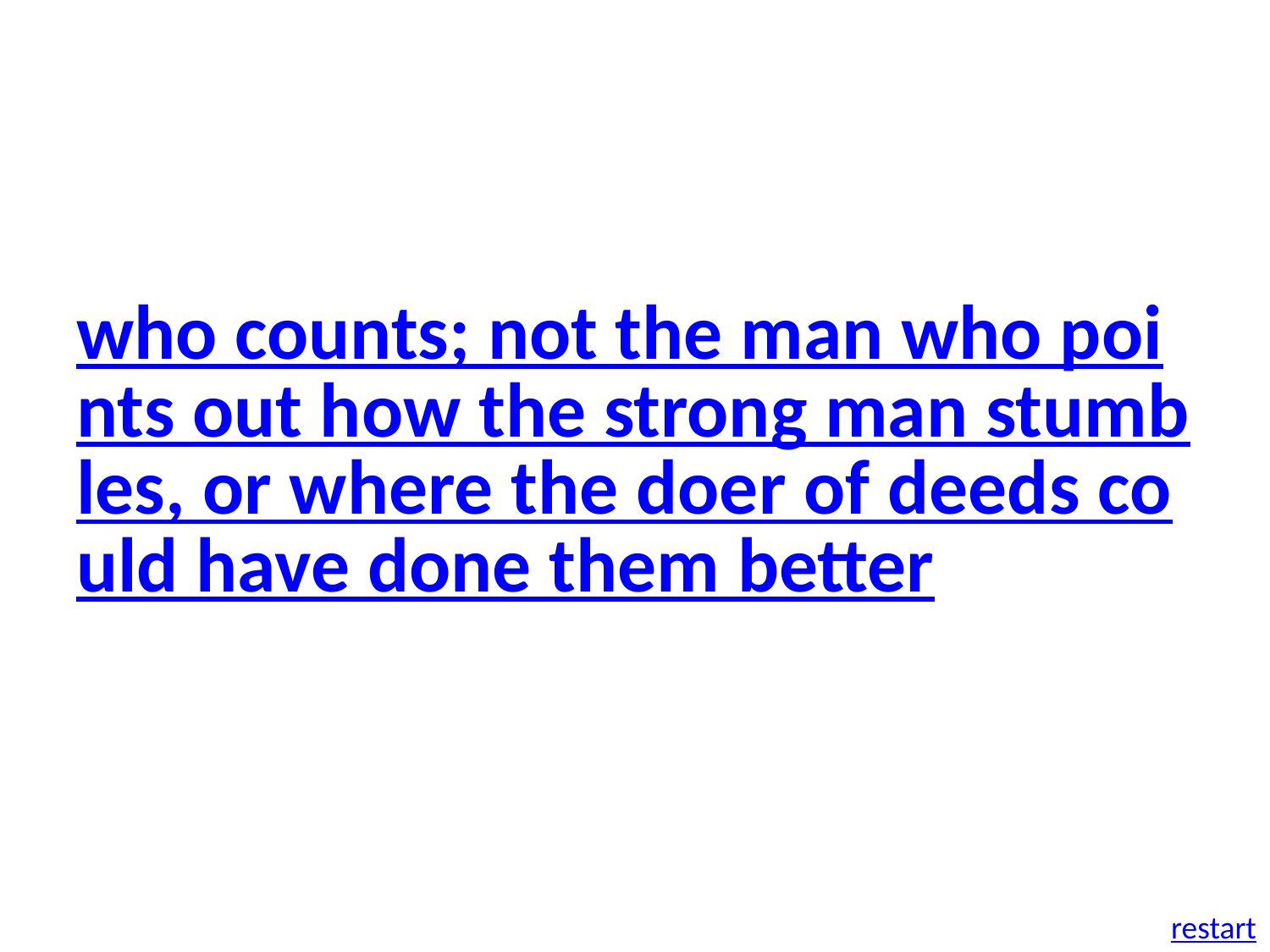

who counts; not the man who points out how the strong man stumbles, or where the doer of deeds could have done them better